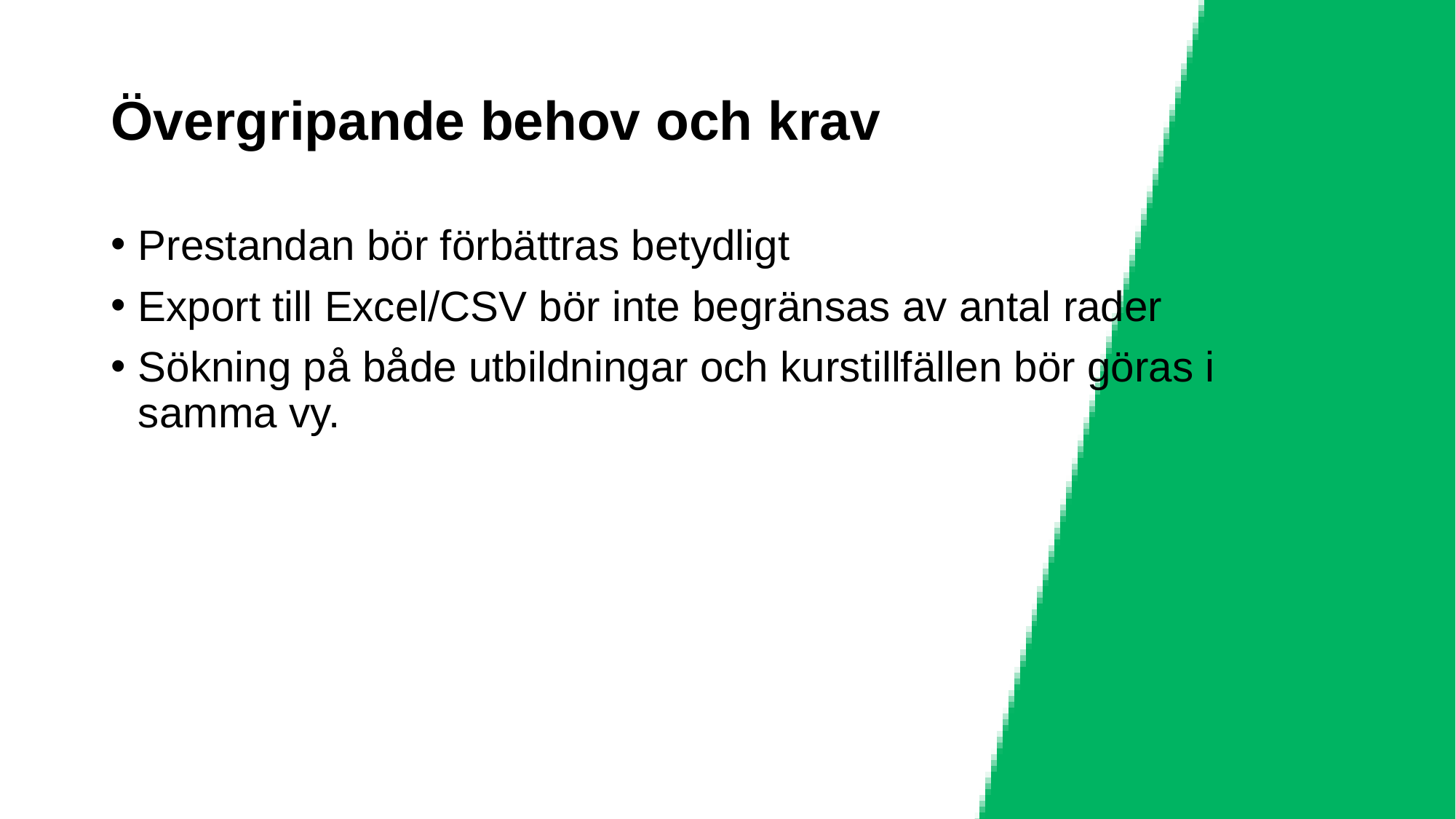

# Övergripande behov och krav
Prestandan bör förbättras betydligt
Export till Excel/CSV bör inte begränsas av antal rader
Sökning på både utbildningar och kurstillfällen bör göras i samma vy.